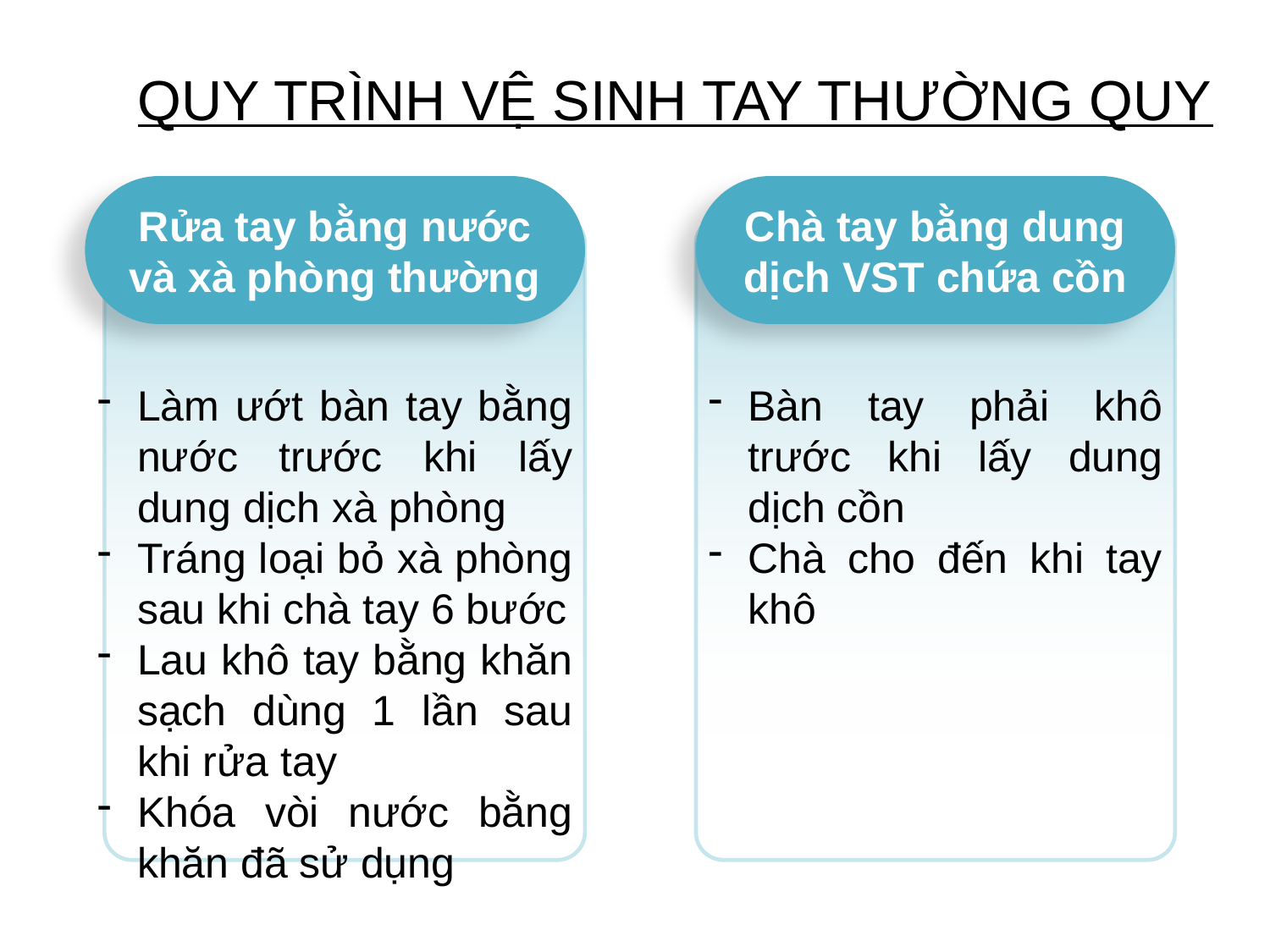

# QUY TRÌNH VỆ SINH TAY THƯỜNG QUY
Rửa tay bằng nước và xà phòng thường
Chà tay bằng dung dịch VST chứa cồn

Làm ướt bàn tay bằng nước trước khi lấy dung dịch xà phòng
Tráng loại bỏ xà phòng sau khi chà tay 6 bước
Lau khô tay bằng khăn sạch dùng 1 lần sau khi rửa tay
Khóa vòi nước bằng khăn đã sử dụng
Bàn tay phải khô trước khi lấy dung dịch cồn
Chà cho đến khi tay khô